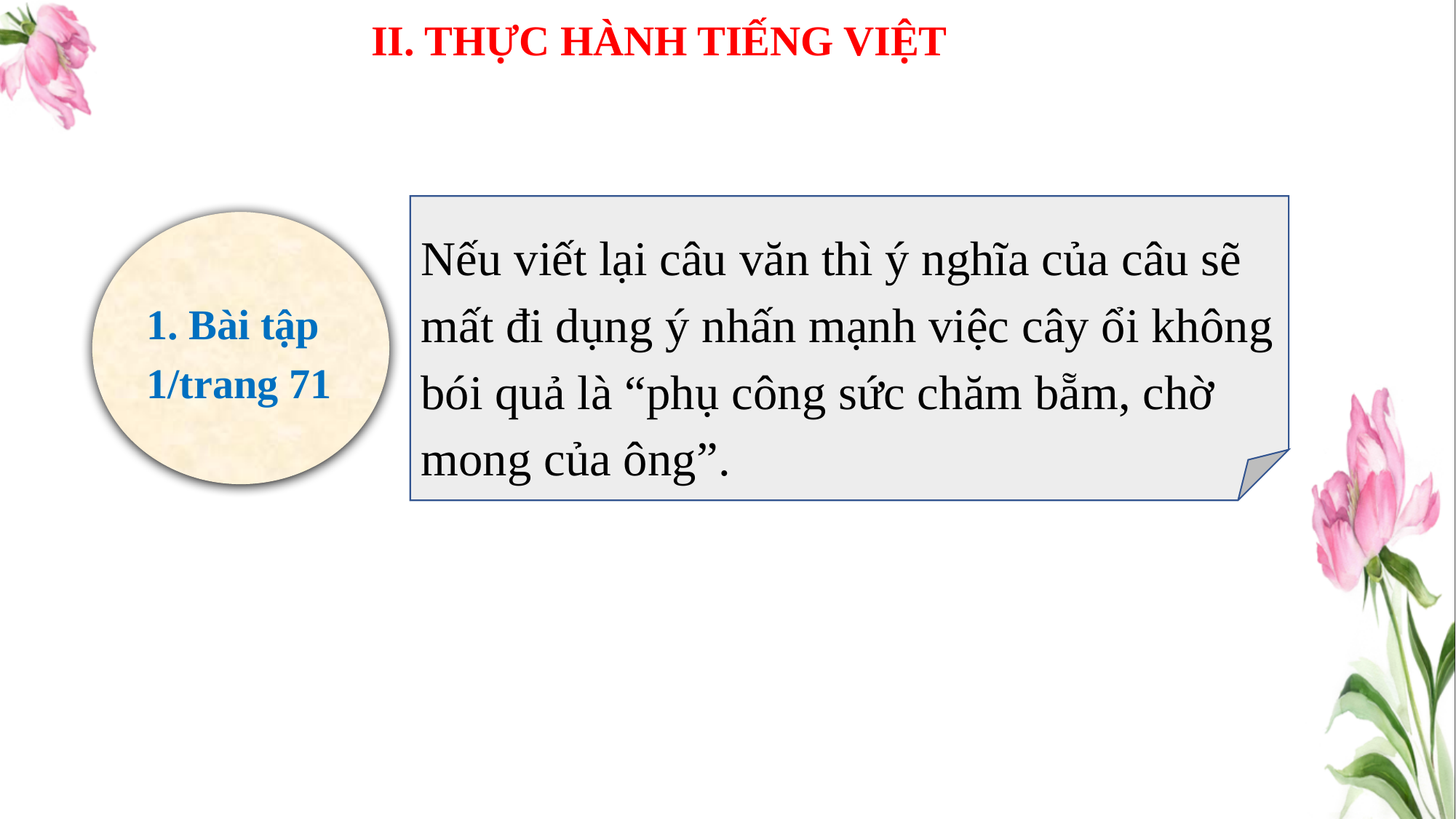

II. THỰC HÀNH TIẾNG VIỆT

Nếu viết lại câu văn thì ý nghĩa của câu sẽ mất đi dụng ý nhấn mạnh việc cây ổi không bói quả là “phụ công sức chăm bẵm, chờ mong của ông”.
1. Bài tập 1/trang 71